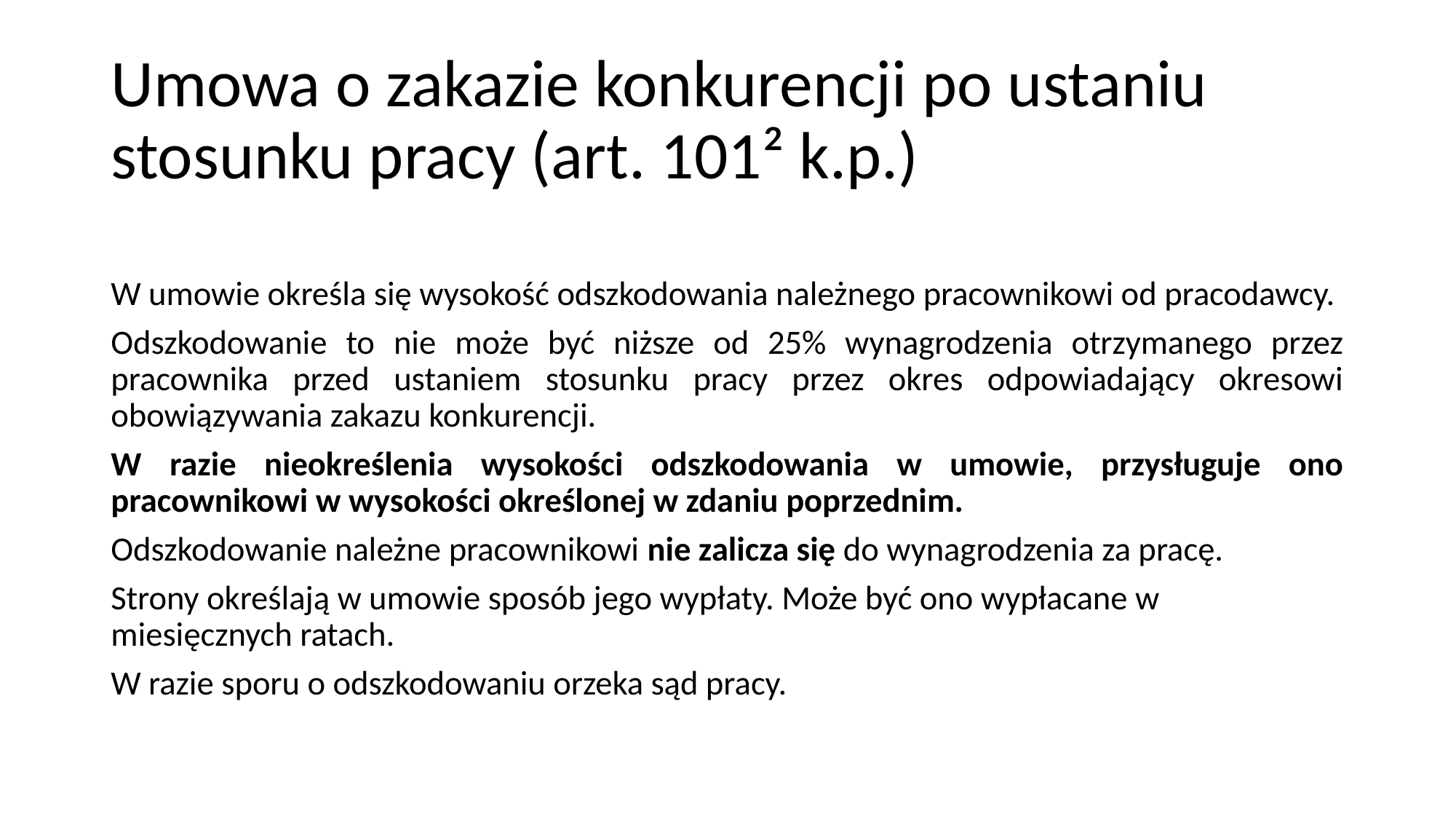

# Umowa o zakazie konkurencji po ustaniu stosunku pracy (art. 101² k.p.)

W umowie określa się wysokość odszkodowania należnego pracownikowi od pracodawcy.
Odszkodowanie to nie może być niższe od 25% wynagrodzenia otrzymanego przez pracownika przed ustaniem stosunku pracy przez okres odpowiadający okresowi obowiązywania zakazu konkurencji.
W razie nieokreślenia wysokości odszkodowania w umowie, przysługuje ono pracownikowi w wysokości określonej w zdaniu poprzednim.
Odszkodowanie należne pracownikowi nie zalicza się do wynagrodzenia za pracę.
Strony określają w umowie sposób jego wypłaty. Może być ono wypłacane w miesięcznych ratach.
W razie sporu o odszkodowaniu orzeka sąd pracy.